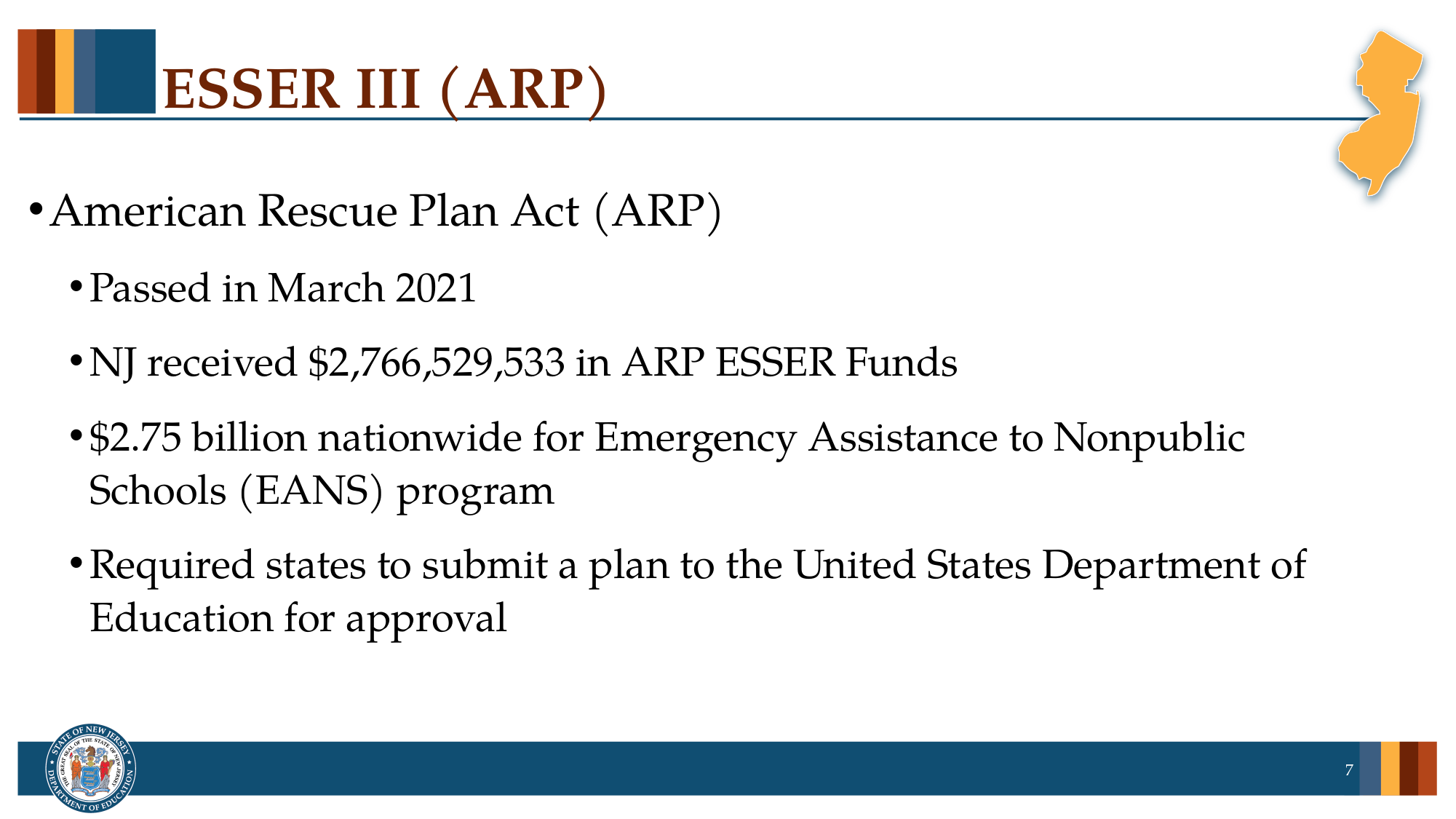

# ESSER III (ARP)
American Rescue Plan Act (ARP)
Passed in March 2021
NJ received $2,766,529,533 in ARP ESSER Funds
$2.75 billion nationwide for Emergency Assistance to Nonpublic Schools (EANS) program
Required states to submit a plan to the United States Department of Education for approval
7